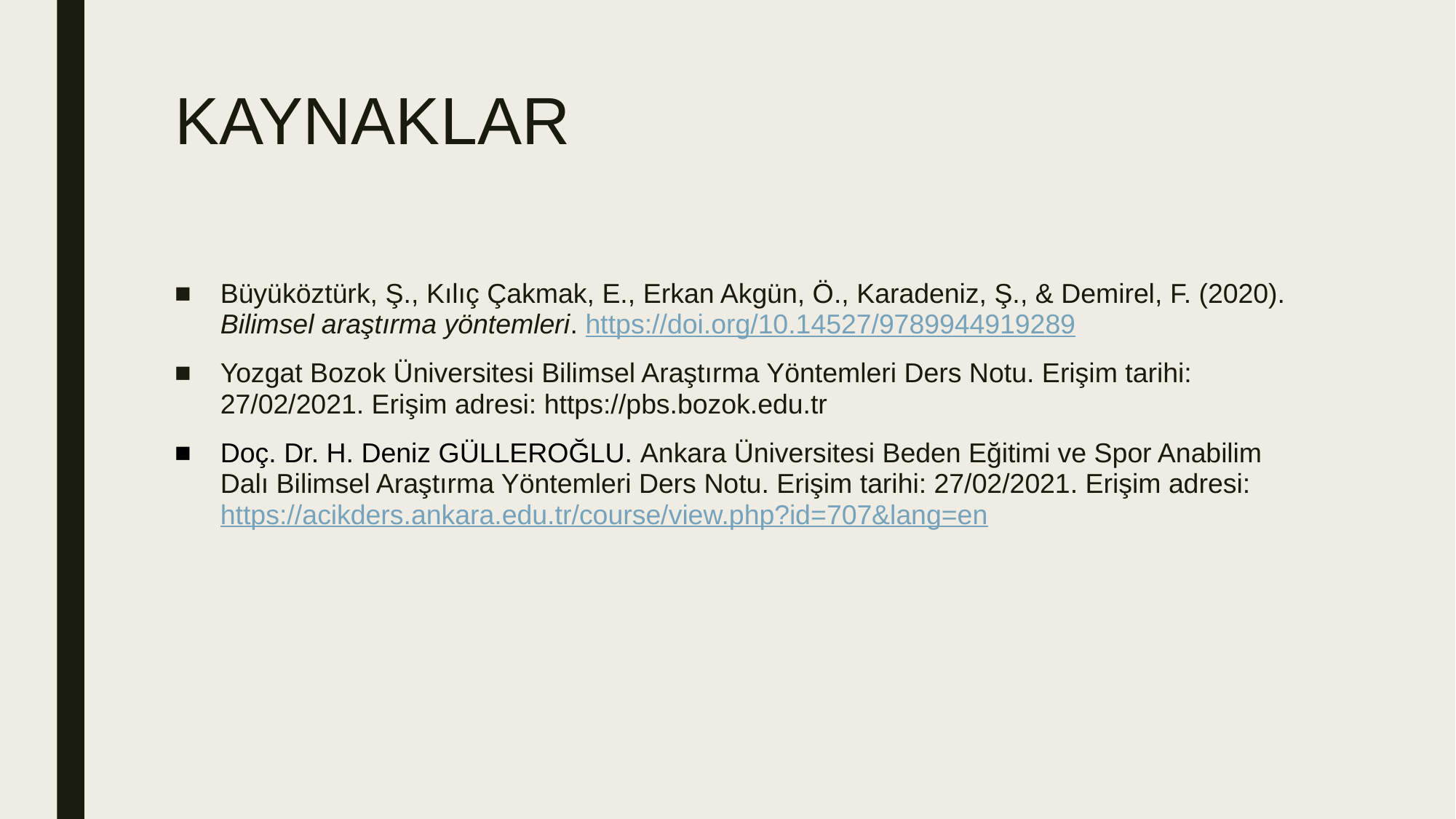

# KAYNAKLAR
Büyüköztürk, Ş., Kılıç Çakmak, E., Erkan Akgün, Ö., Karadeniz, Ş., & Demirel, F. (2020). Bilimsel araştırma yöntemleri. https://doi.org/10.14527/9789944919289
Yozgat Bozok Üniversitesi Bilimsel Araştırma Yöntemleri Ders Notu. Erişim tarihi: 27/02/2021. Erişim adresi: https://pbs.bozok.edu.tr
Doç. Dr. H. Deniz GÜLLEROĞLU. Ankara Üniversitesi Beden Eğitimi ve Spor Anabilim Dalı Bilimsel Araştırma Yöntemleri Ders Notu. Erişim tarihi: 27/02/2021. Erişim adresi: https://acikders.ankara.edu.tr/course/view.php?id=707&lang=en